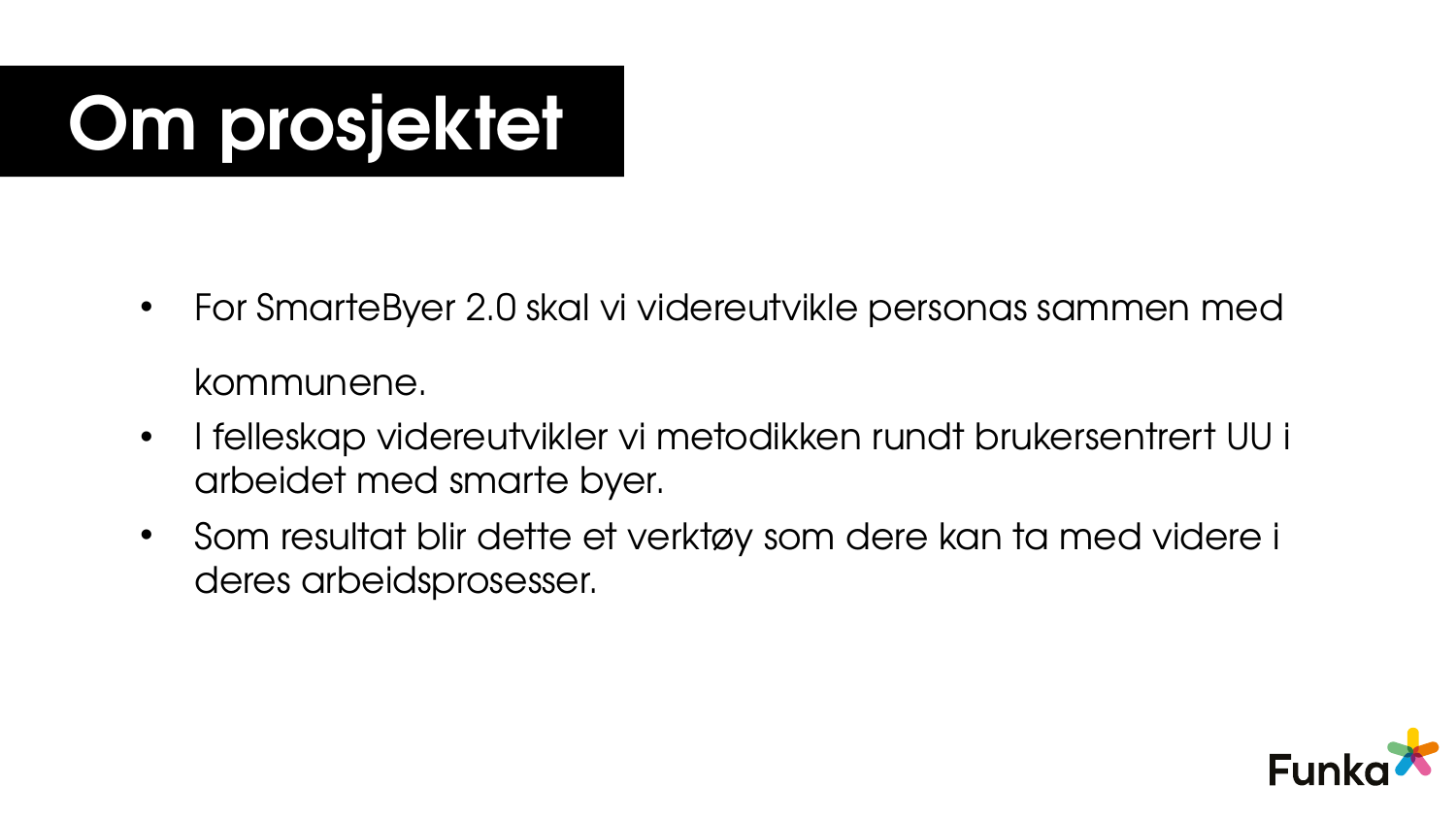

# Om prosjektet
For SmarteByer 2.0 skal vi videreutvikle personas sammen med kommunene.
I felleskap videreutvikler vi metodikken rundt brukersentrert UU i arbeidet med smarte byer.
Som resultat blir dette et verktøy som dere kan ta med videre i deres arbeidsprosesser.